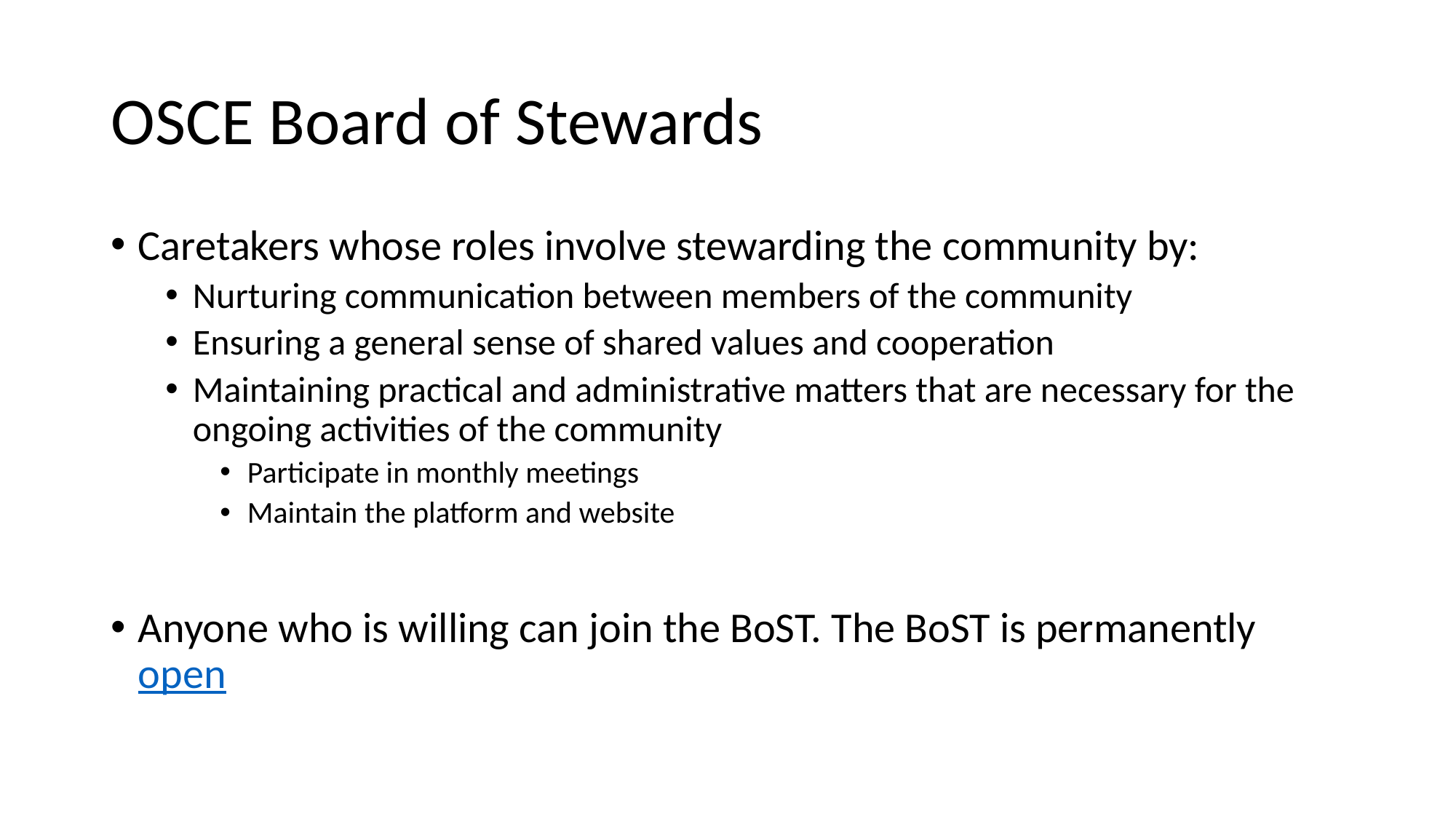

# OSCE Board of Stewards
Caretakers whose roles involve stewarding the community by:
Nurturing communication between members of the community
Ensuring a general sense of shared values and cooperation
Maintaining practical and administrative matters that are necessary for the ongoing activities of the community
Participate in monthly meetings
Maintain the platform and website

Anyone who is willing can join the BoST. The BoST is permanently open